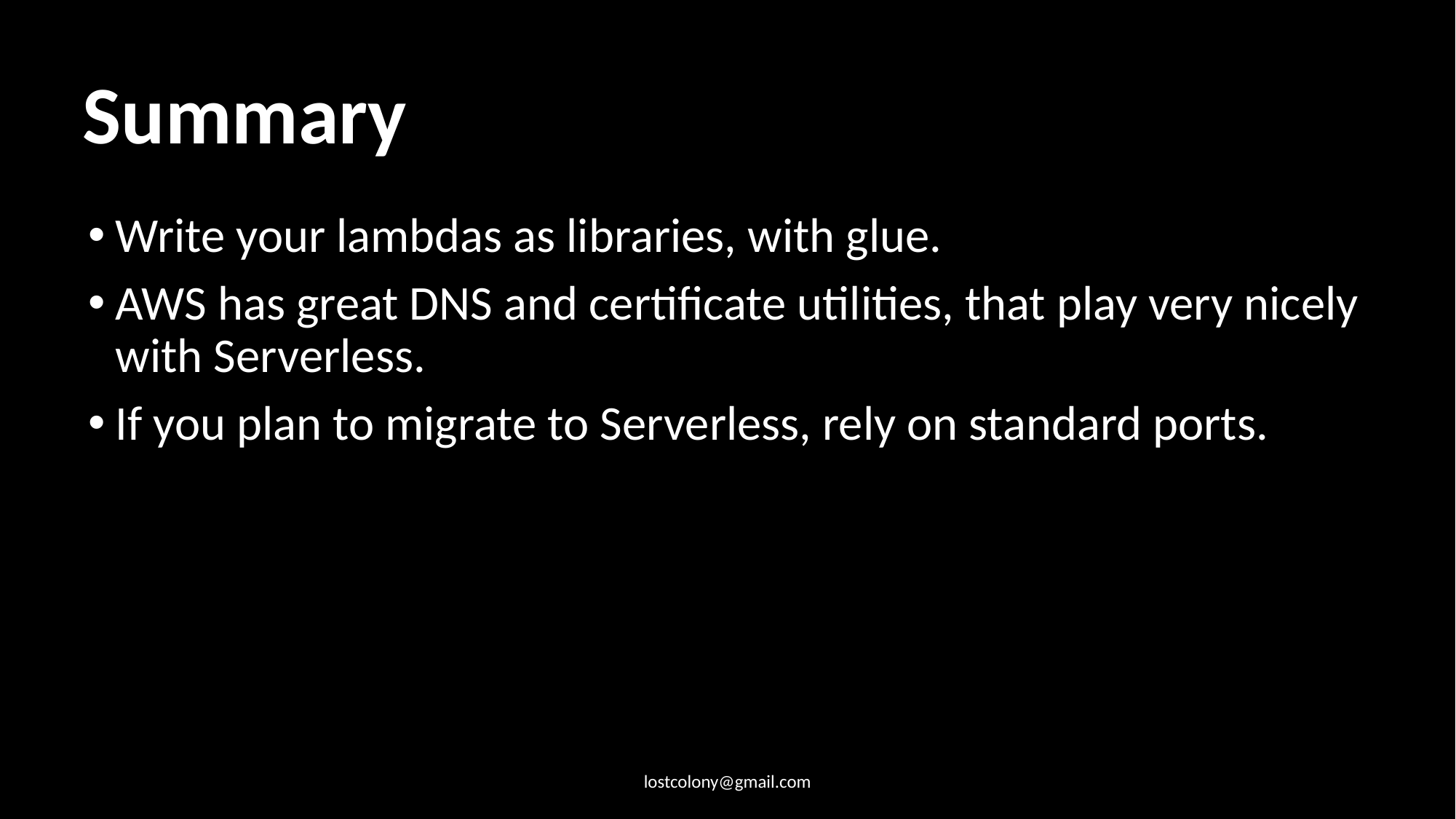

# Summary
Write your lambdas as libraries, with glue.
AWS has great DNS and certificate utilities, that play very nicely with Serverless.
If you plan to migrate to Serverless, rely on standard ports.
lostcolony@gmail.com